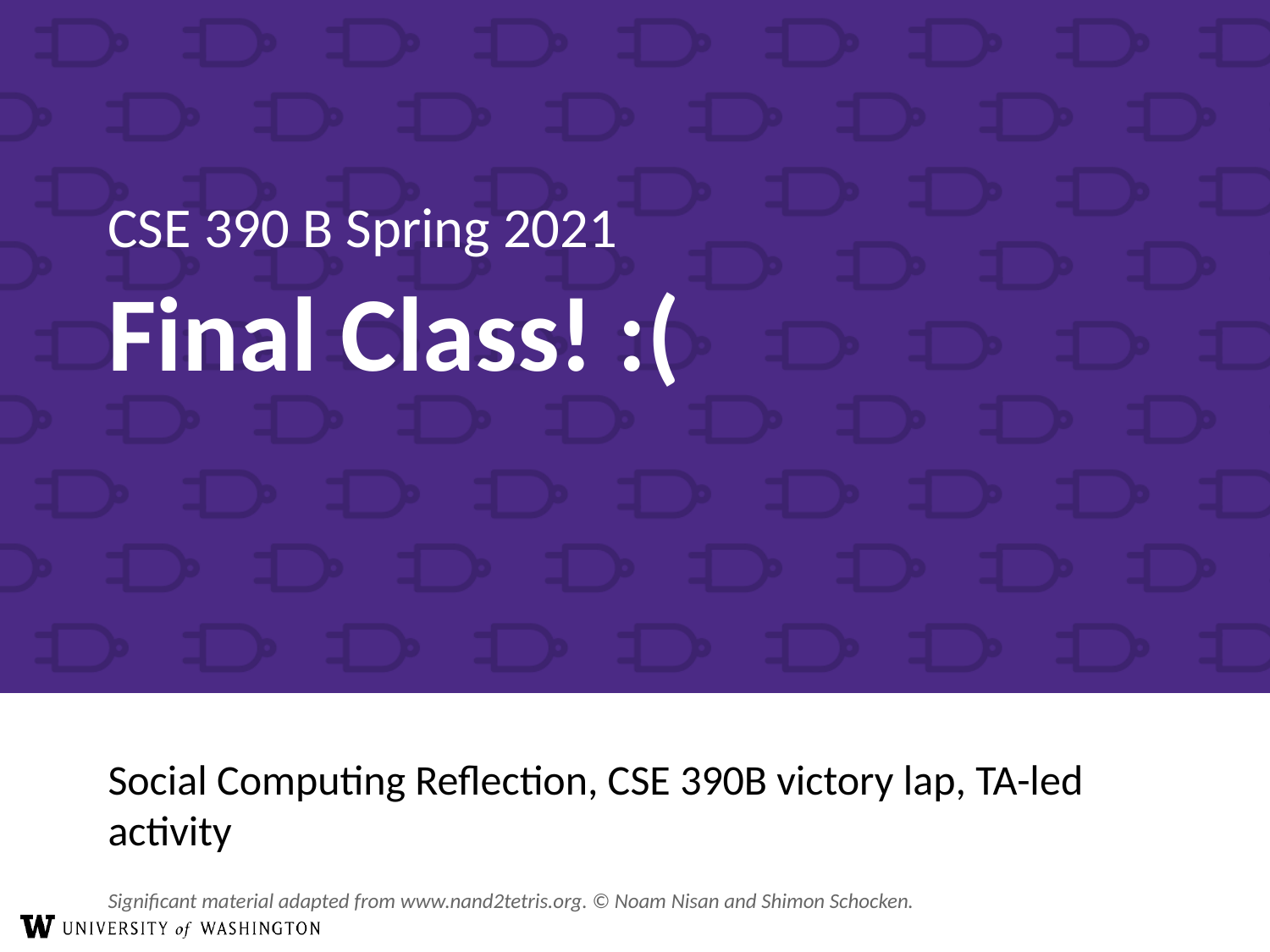

# Final Class! :(
Social Computing Reflection, CSE 390B victory lap, TA-led activity

Significant material adapted from www.nand2tetris.org. © Noam Nisan and Shimon Schocken.